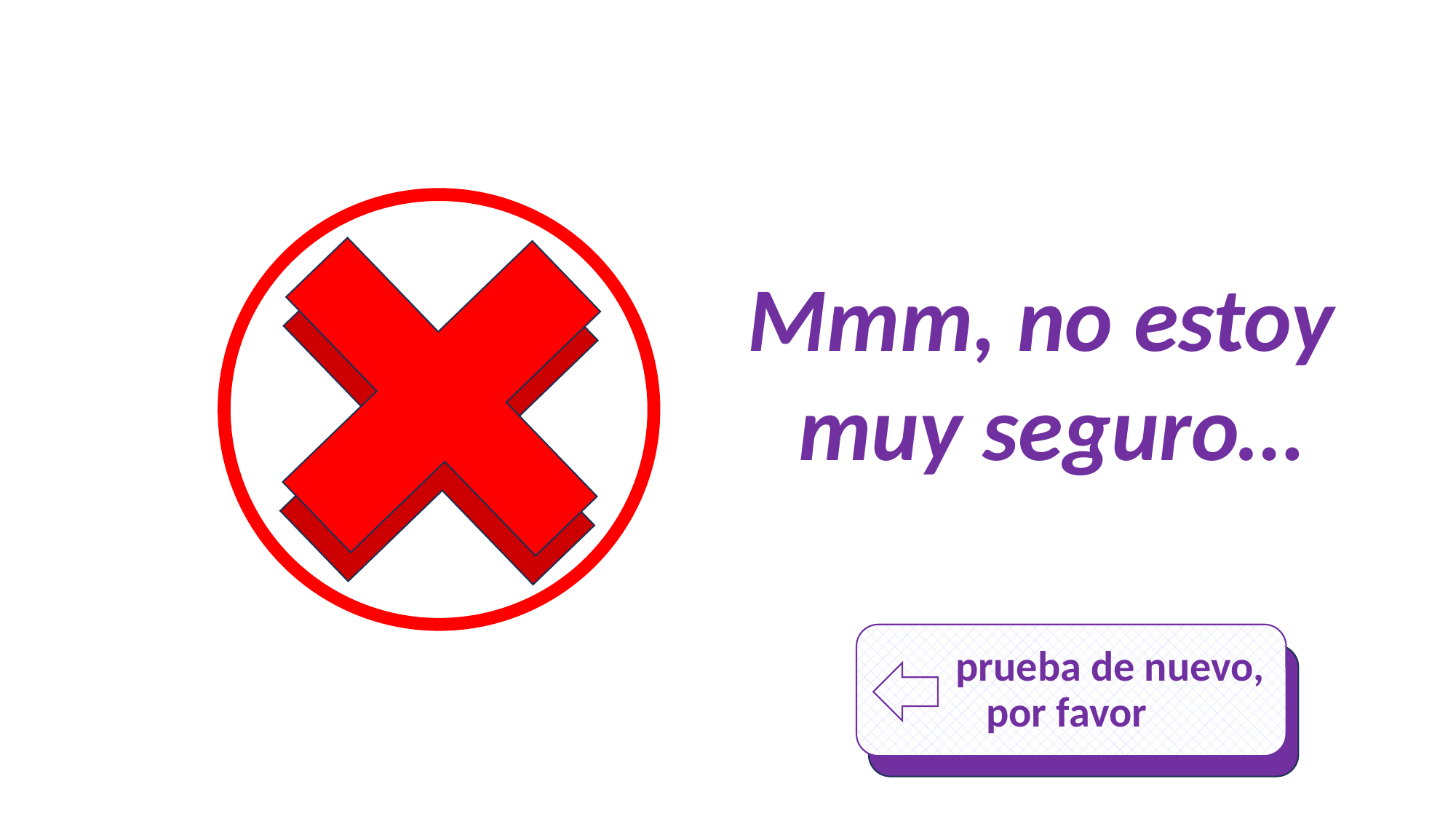

Mmm, no estoy
 muy seguro…

        prueba de nuevo, por favor